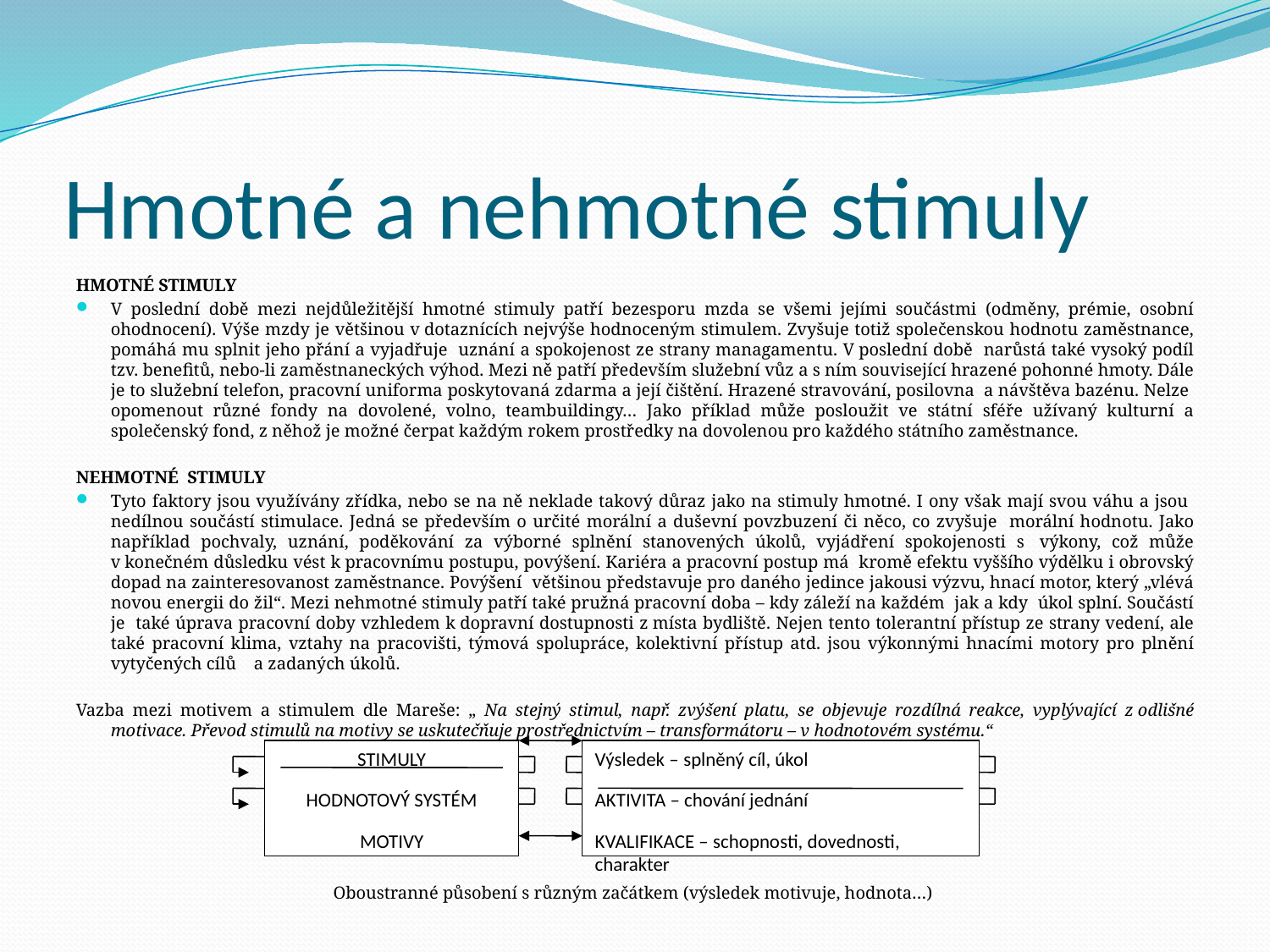

# Hmotné a nehmotné stimuly
Hmotné stimuly
V poslední době mezi nejdůležitější hmotné stimuly patří bezesporu mzda se všemi jejími součástmi (odměny, prémie, osobní ohodnocení). Výše mzdy je většinou v dotaznících nejvýše hodnoceným stimulem. Zvyšuje totiž společenskou hodnotu zaměstnance, pomáhá mu splnit jeho přání a vyjadřuje  uznání a spokojenost ze strany managamentu. V poslední době  narůstá také vysoký podíl tzv. benefitů, nebo-li zaměstnaneckých výhod. Mezi ně patří především služební vůz a s ním související hrazené pohonné hmoty. Dále je to služební telefon, pracovní uniforma poskytovaná zdarma a její čištění. Hrazené stravování, posilovna  a návštěva bazénu. Nelze  opomenout různé fondy na dovolené, volno, teambuildingy… Jako příklad může posloužit ve státní sféře užívaný kulturní a společenský fond, z něhož je možné čerpat každým rokem prostředky na dovolenou pro každého státního zaměstnance.

Nehmotné  stimuly
Tyto faktory jsou využívány zřídka, nebo se na ně neklade takový důraz jako na stimuly hmotné. I ony však mají svou váhu a jsou  nedílnou součástí stimulace. Jedná se především o určité morální a duševní povzbuzení či něco, co zvyšuje  morální hodnotu. Jako například pochvaly, uznání, poděkování za výborné splnění stanovených úkolů, vyjádření spokojenosti s  výkony, což může v konečném důsledku vést k pracovnímu postupu, povýšení. Kariéra a pracovní postup má  kromě efektu vyššího výdělku i obrovský dopad na zainteresovanost zaměstnance. Povýšení  většinou představuje pro daného jedince jakousi výzvu, hnací motor, který „vlévá novou energii do žil“. Mezi nehmotné stimuly patří také pružná pracovní doba – kdy záleží na každém  jak a kdy  úkol splní. Součástí je  také úprava pracovní doby vzhledem k dopravní dostupnosti z místa bydliště. Nejen tento tolerantní přístup ze strany vedení, ale také pracovní klima, vztahy na pracovišti, týmová spolupráce, kolektivní přístup atd. jsou výkonnými hnacími motory pro plnění vytyčených cílů    a zadaných úkolů.

Vazba mezi motivem a stimulem dle Mareše: „ Na stejný stimul, např. zvýšení platu, se objevuje rozdílná reakce, vyplývající z odlišné motivace. Převod stimulů na motivy se uskutečňuje prostřednictvím – transformátoru – v hodnotovém systému.“

Oboustranné působení s různým začátkem (výsledek motivuje, hodnota…)

STIMULY
HODNOTOVÝ SYSTÉM
MOTIVY

Výsledek – splněný cíl, úkol
AKTIVITA – chování jednání
KVALIFIKACE – schopnosti, dovednosti, charakter